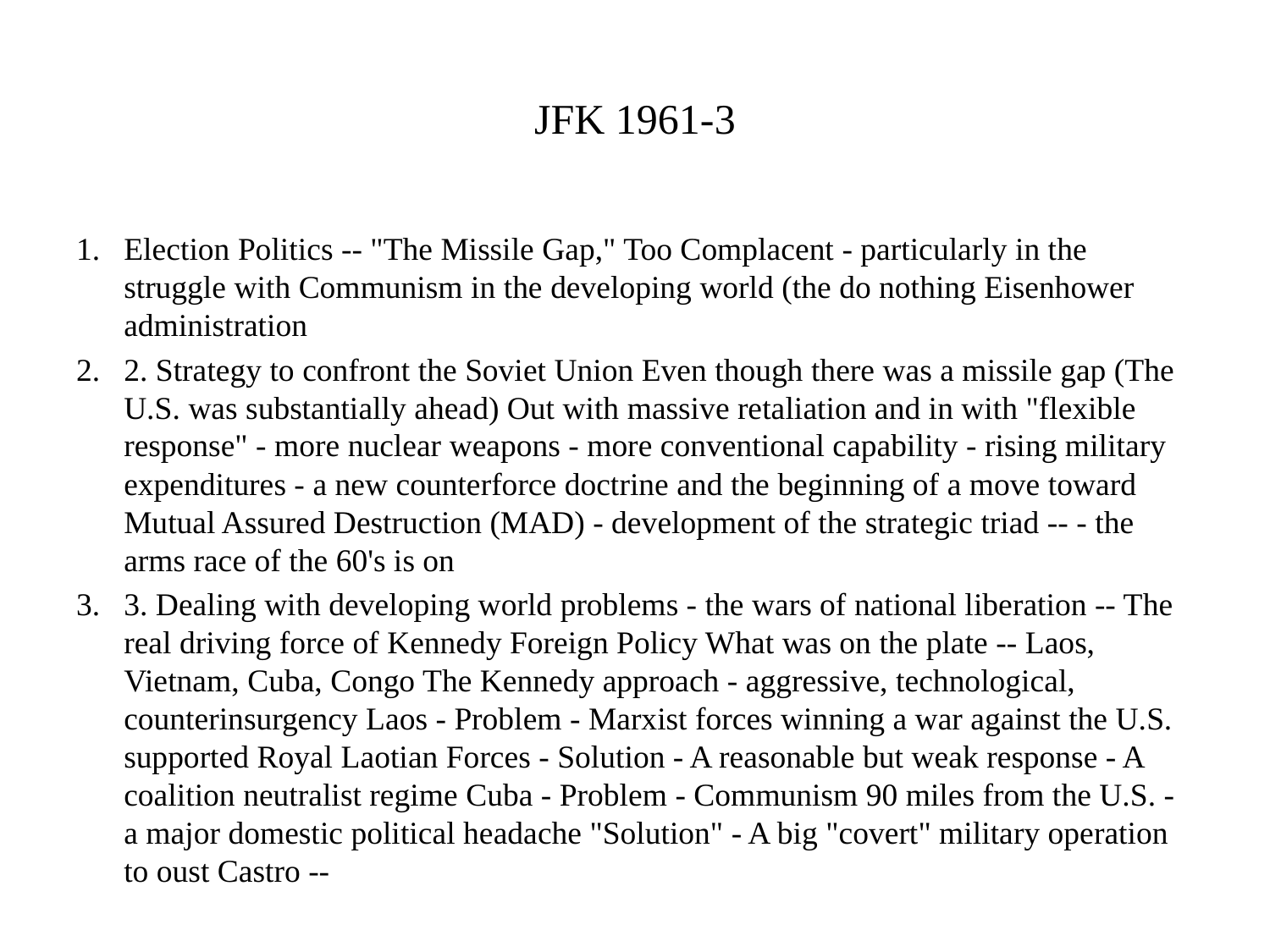

# JFK 1961-3
Election Politics -- "The Missile Gap," Too Complacent - particularly in the struggle with Communism in the developing world (the do nothing Eisenhower administration
2. Strategy to confront the Soviet Union Even though there was a missile gap (The U.S. was substantially ahead) Out with massive retaliation and in with "flexible response" - more nuclear weapons - more conventional capability - rising military expenditures - a new counterforce doctrine and the beginning of a move toward Mutual Assured Destruction (MAD) - development of the strategic triad -- - the arms race of the 60's is on
3. Dealing with developing world problems - the wars of national liberation -- The real driving force of Kennedy Foreign Policy What was on the plate -- Laos, Vietnam, Cuba, Congo The Kennedy approach - aggressive, technological, counterinsurgency Laos - Problem - Marxist forces winning a war against the U.S. supported Royal Laotian Forces - Solution - A reasonable but weak response - A coalition neutralist regime Cuba - Problem - Communism 90 miles from the U.S. - a major domestic political headache "Solution" - A big "covert" military operation to oust Castro --